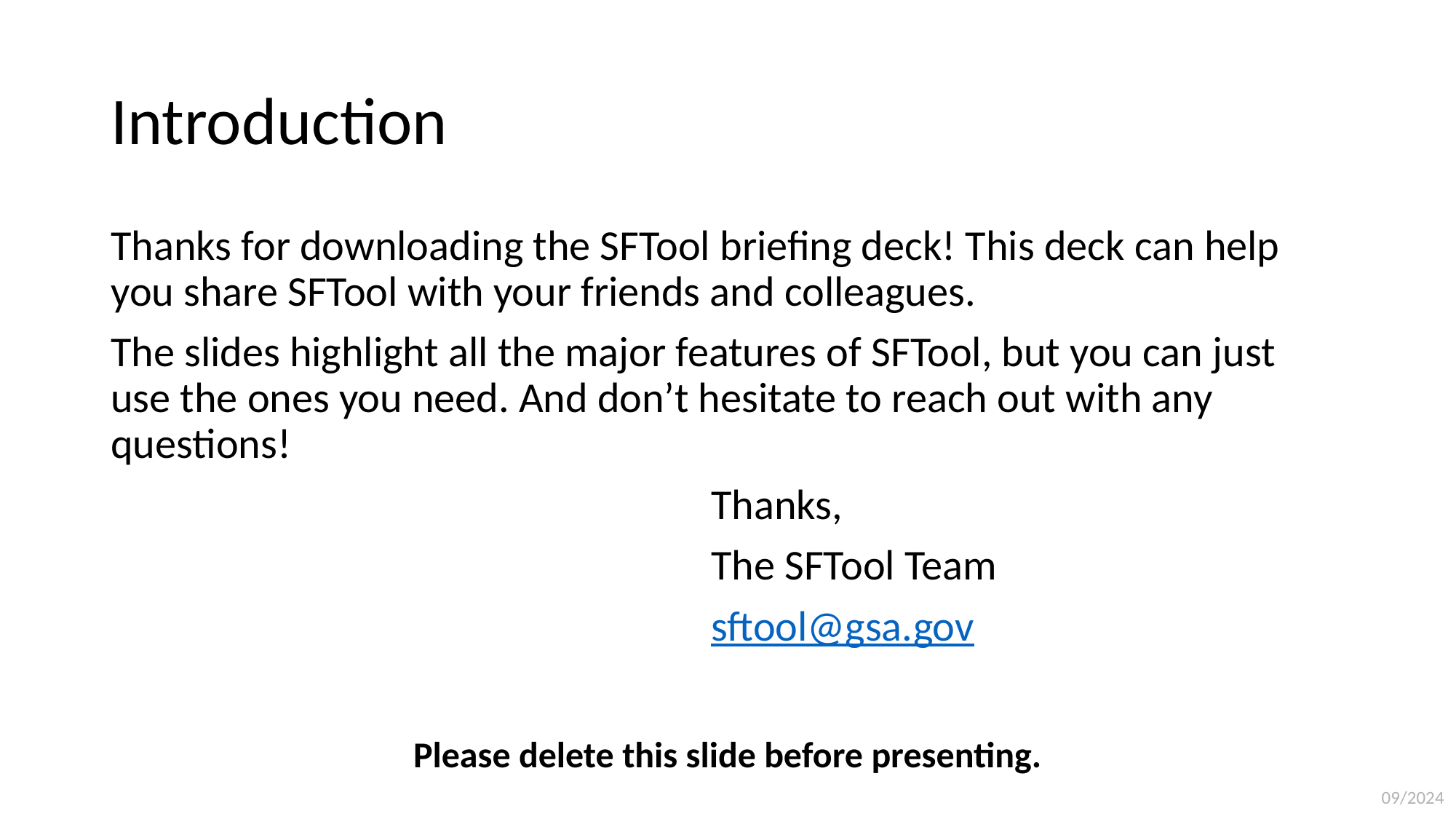

# Introduction
Thanks for downloading the SFTool briefing deck! This deck can help you share SFTool with your friends and colleagues.
The slides highlight all the major features of SFTool, but you can just use the ones you need. And don’t hesitate to reach out with any questions!
Thanks,
The SFTool Team
sftool@gsa.gov
Please delete this slide before presenting.
09/2024